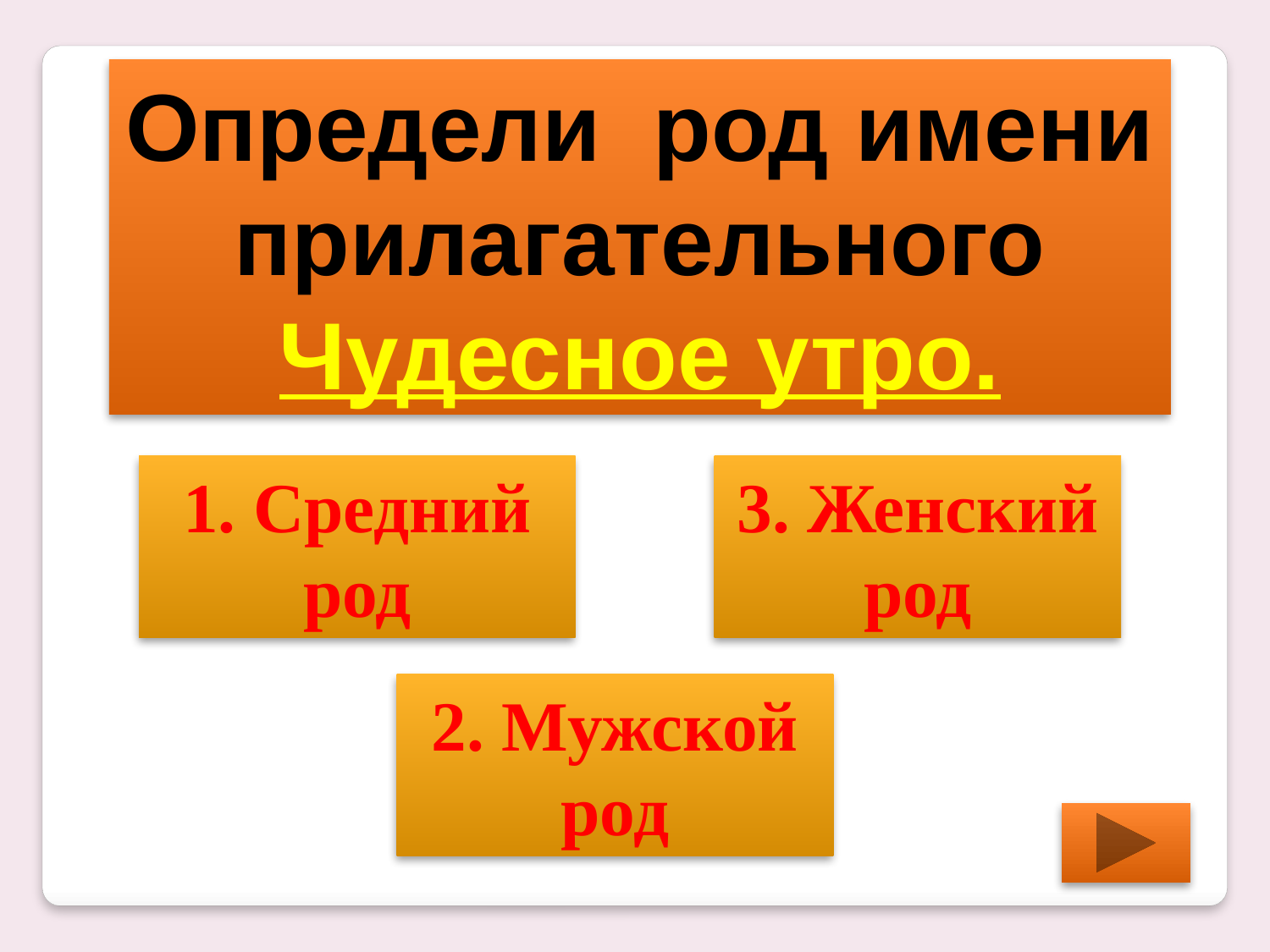

Определи  род имени  прилагательного
Чудесное утро.
1. Средний род
3. Женский род
2. Мужской род